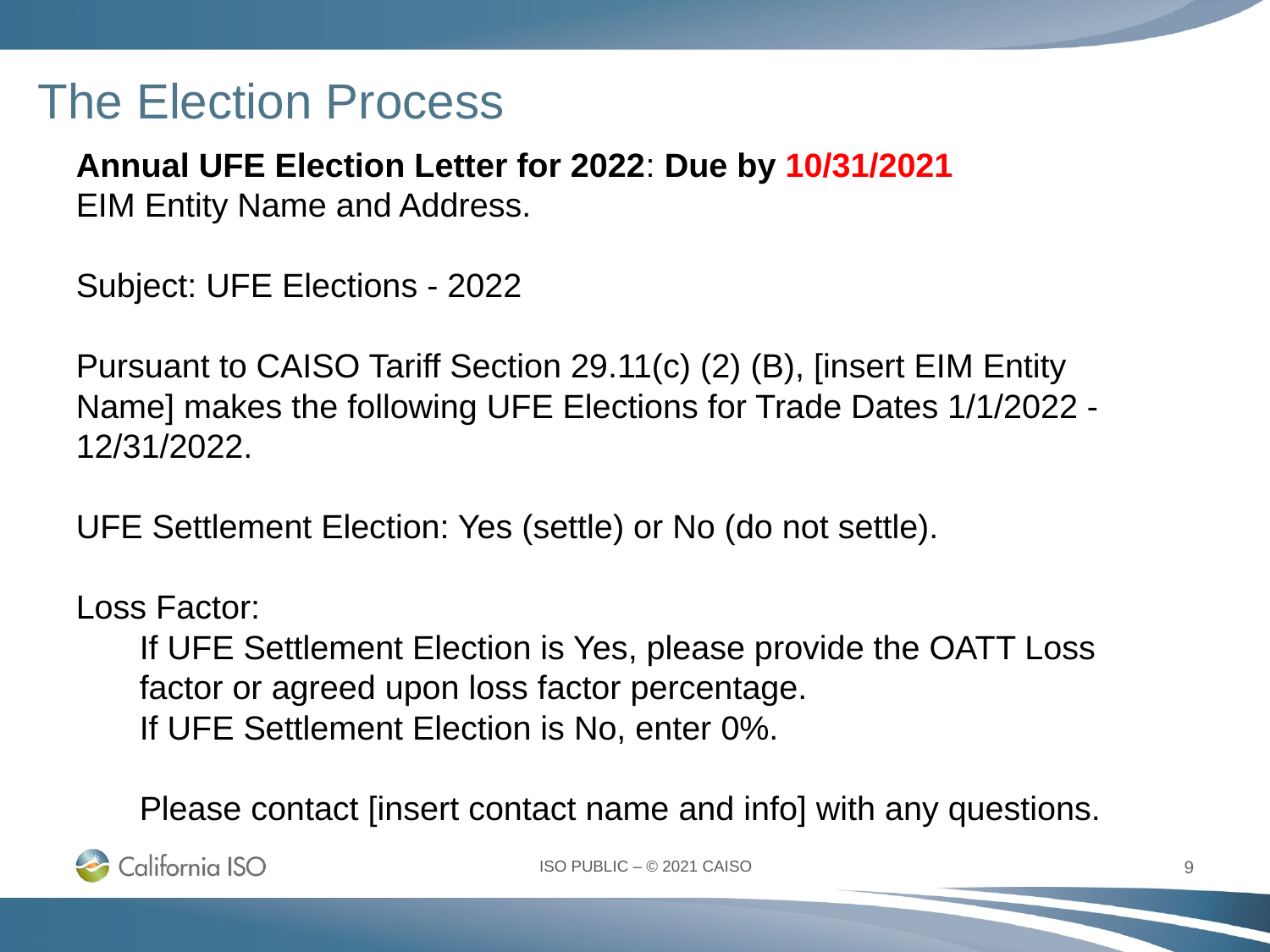

# The Election Process
Annual UFE Election Letter for 2022: Due by 10/31/2021
EIM Entity Name and Address.

Subject: UFE Elections - 2022

Pursuant to CAISO Tariff Section 29.11(c) (2) (B), [insert EIM Entity Name] makes the following UFE Elections for Trade Dates 1/1/2022 - 12/31/2022.

UFE Settlement Election: Yes (settle) or No (do not settle).

Loss Factor:
If UFE Settlement Election is Yes, please provide the OATT Loss factor or agreed upon loss factor percentage.
If UFE Settlement Election is No, enter 0%.

Please contact [insert contact name and info] with any questions.
9